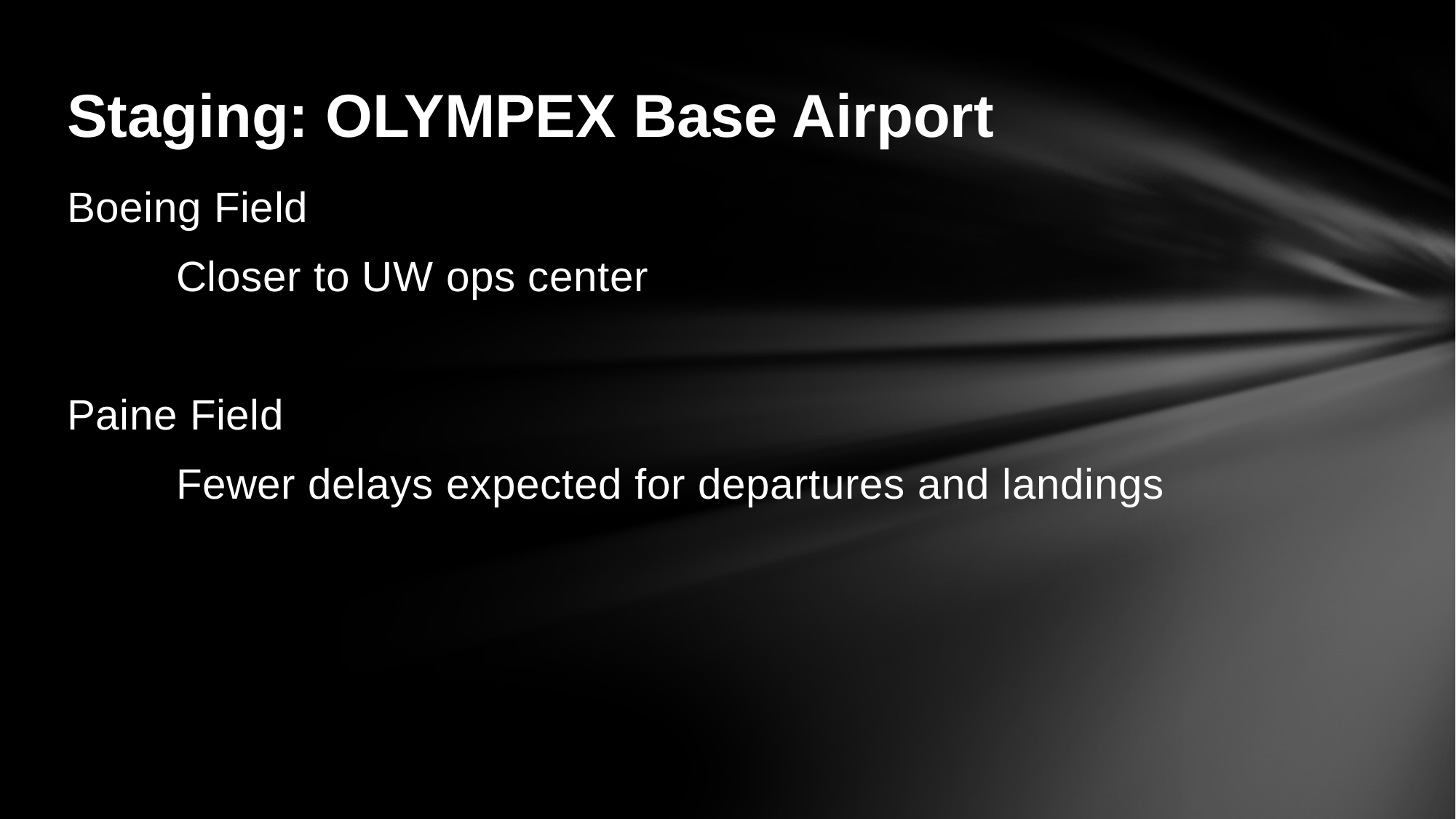

# Staging: OLYMPEX Base Airport
Boeing Field
	Closer to UW ops center

Paine Field
	Fewer delays expected for departures and landings